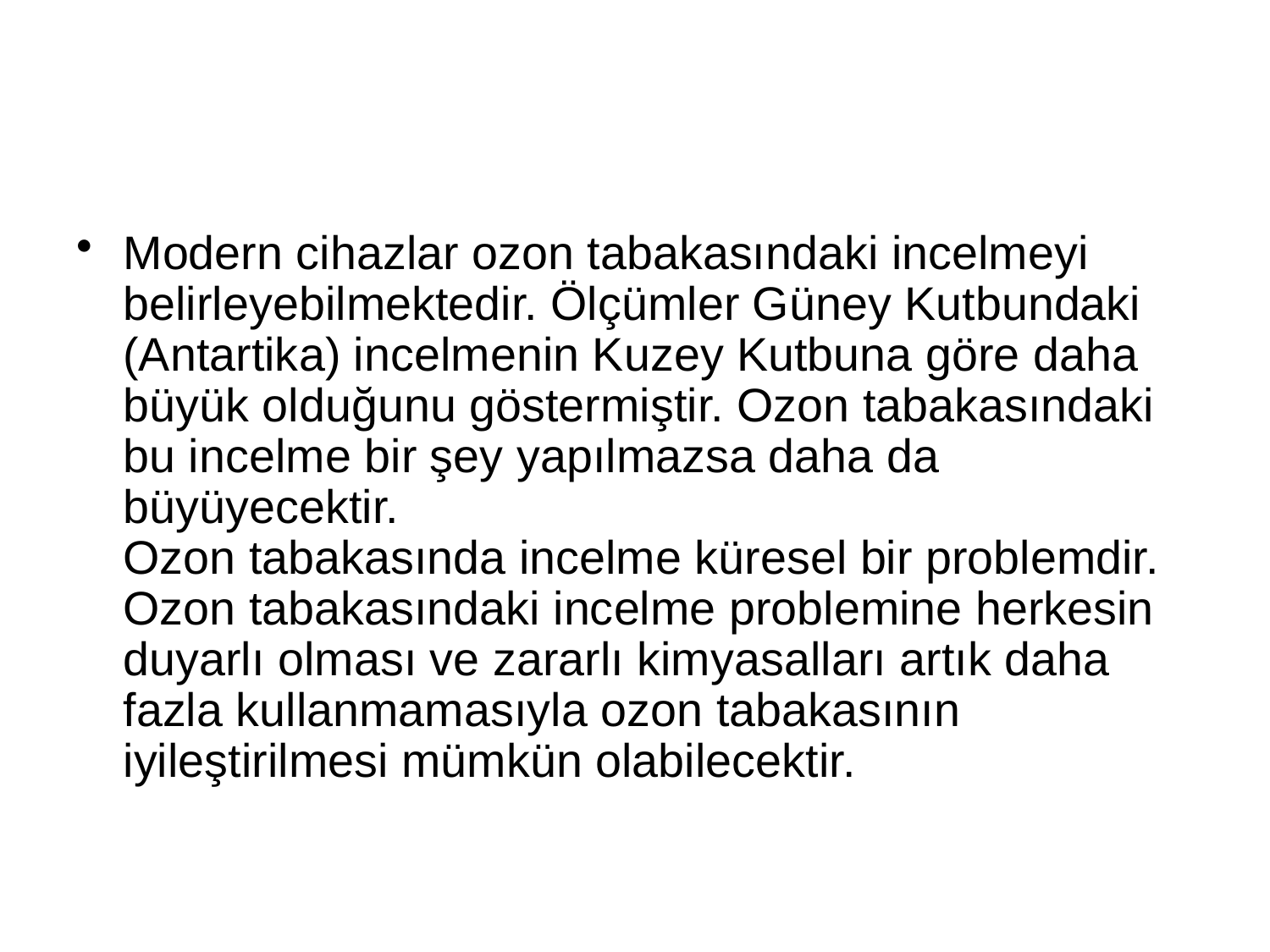

Modern cihazlar ozon tabakasındaki incelmeyi belirleyebilmektedir. Ölçümler Güney Kutbundaki (Antartika) incelmenin Kuzey Kutbuna göre daha büyük olduğunu göstermiştir. Ozon tabakasındaki bu incelme bir şey yapılmazsa daha da büyüyecektir.
Ozon tabakasında incelme küresel bir problemdir. Ozon tabakasındaki incelme problemine herkesin duyarlı olması ve zararlı kimyasalları artık daha fazla kullanmamasıyla ozon tabakasının iyileştirilmesi mümkün olabilecektir.